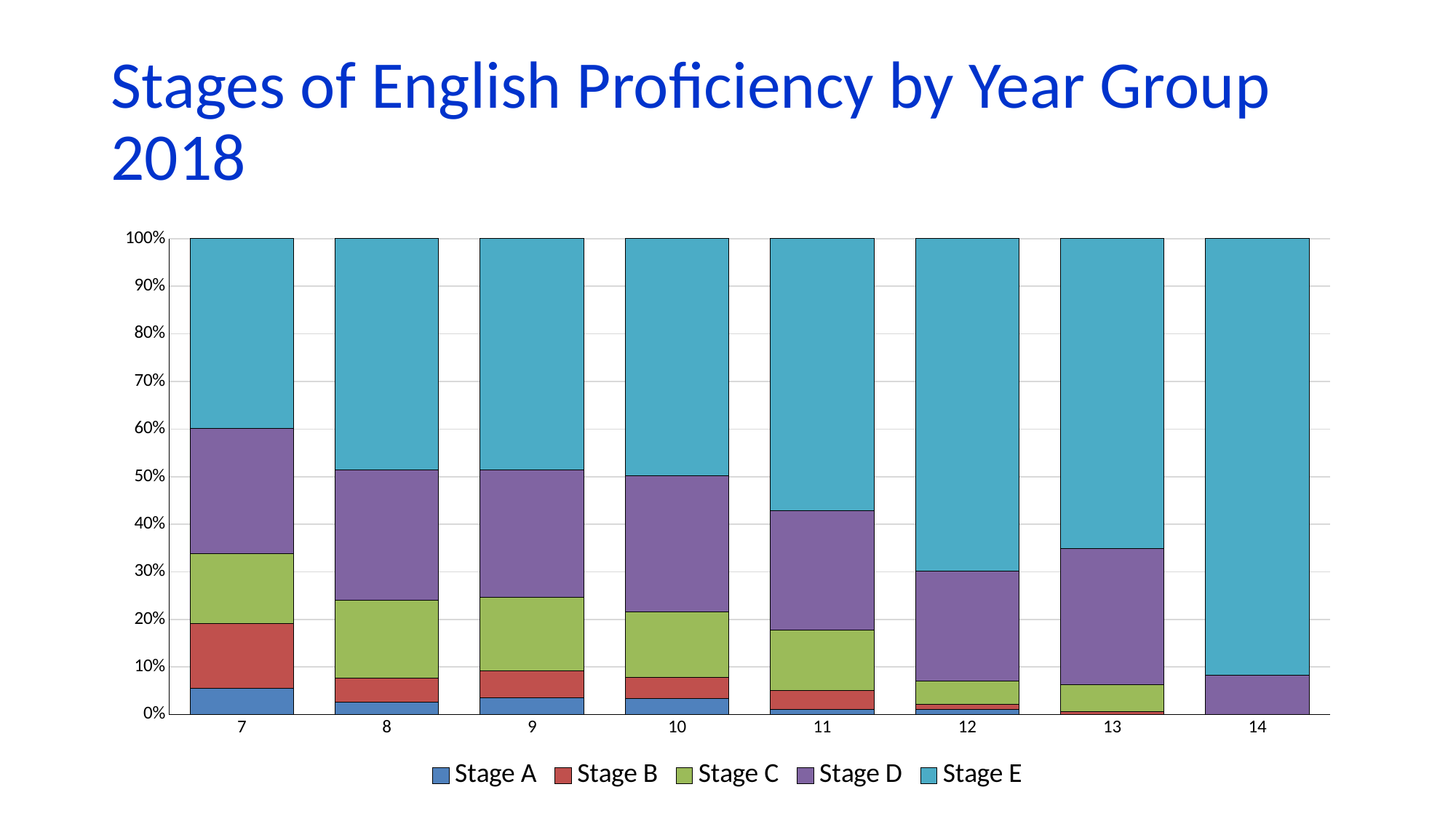

# Stages of English Proficiency by Year Group 2018

### Chart

| Category | Stage A | Stage B | Stage C | Stage D | Stage E |
|---|---|---|---|---|---|
| 7 | 0.024 | 0.058 | 0.063 | 0.113 | 0.171 |
| 8 | 0.012 | 0.022 | 0.073 | 0.122 | 0.217 |
| 9 | 0.016 | 0.026 | 0.07 | 0.122 | 0.221 |
| 10 | 0.016 | 0.021 | 0.065 | 0.135 | 0.235 |
| 11 | 0.005 | 0.019 | 0.059 | 0.117 | 0.267 |
| 12 | 0.005 | 0.005 | 0.022 | 0.104 | 0.314 |
| 13 | 0.0 | 0.003 | 0.028 | 0.14 | 0.319 |
| 14 | 0.0 | 0.0 | 0.0 | 0.045 | 0.5 |